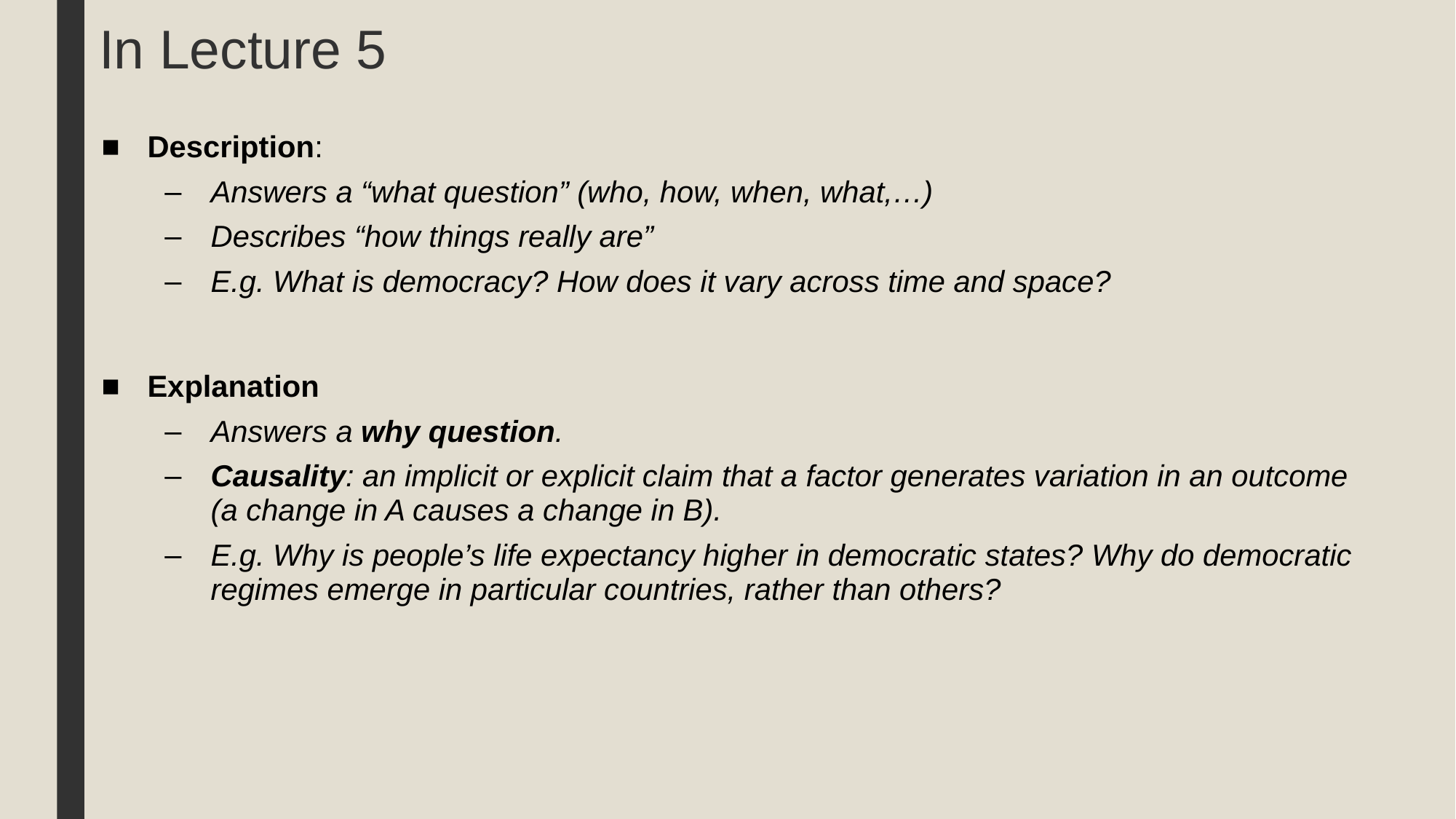

# In Lecture 5
Description:
Answers a “what question” (who, how, when, what,…)
Describes “how things really are”
E.g. What is democracy? How does it vary across time and space?

Explanation
Answers a why question.
Causality: an implicit or explicit claim that a factor generates variation in an outcome (a change in A causes a change in B).
E.g. Why is people’s life expectancy higher in democratic states? Why do democratic regimes emerge in particular countries, rather than others?